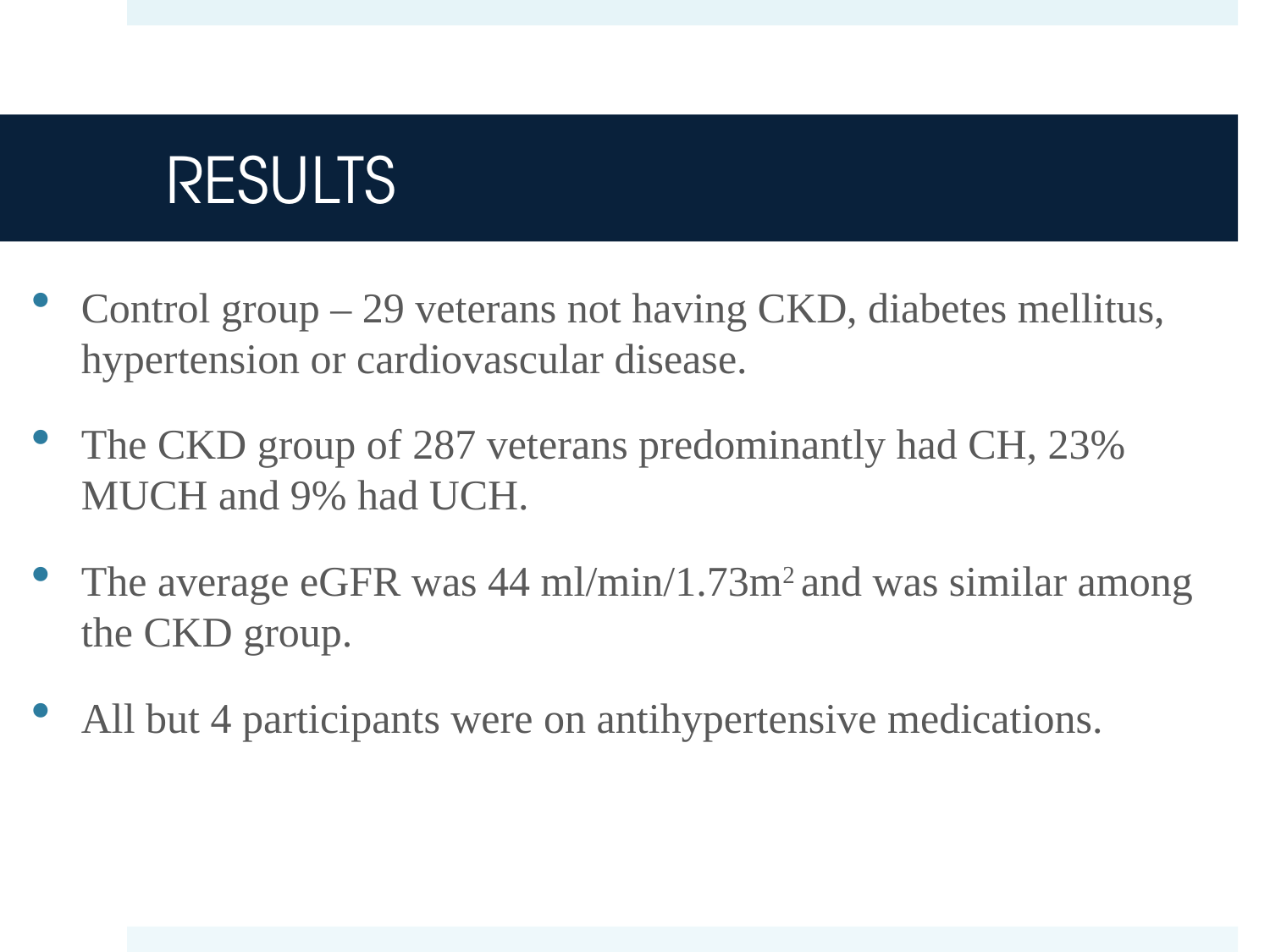

# RESULTS
Control group – 29 veterans not having CKD, diabetes mellitus, hypertension or cardiovascular disease.
The CKD group of 287 veterans predominantly had CH, 23% MUCH and 9% had UCH.
The average eGFR was 44 ml/min/1.73m2 and was similar among the CKD group.
All but 4 participants were on antihypertensive medications.